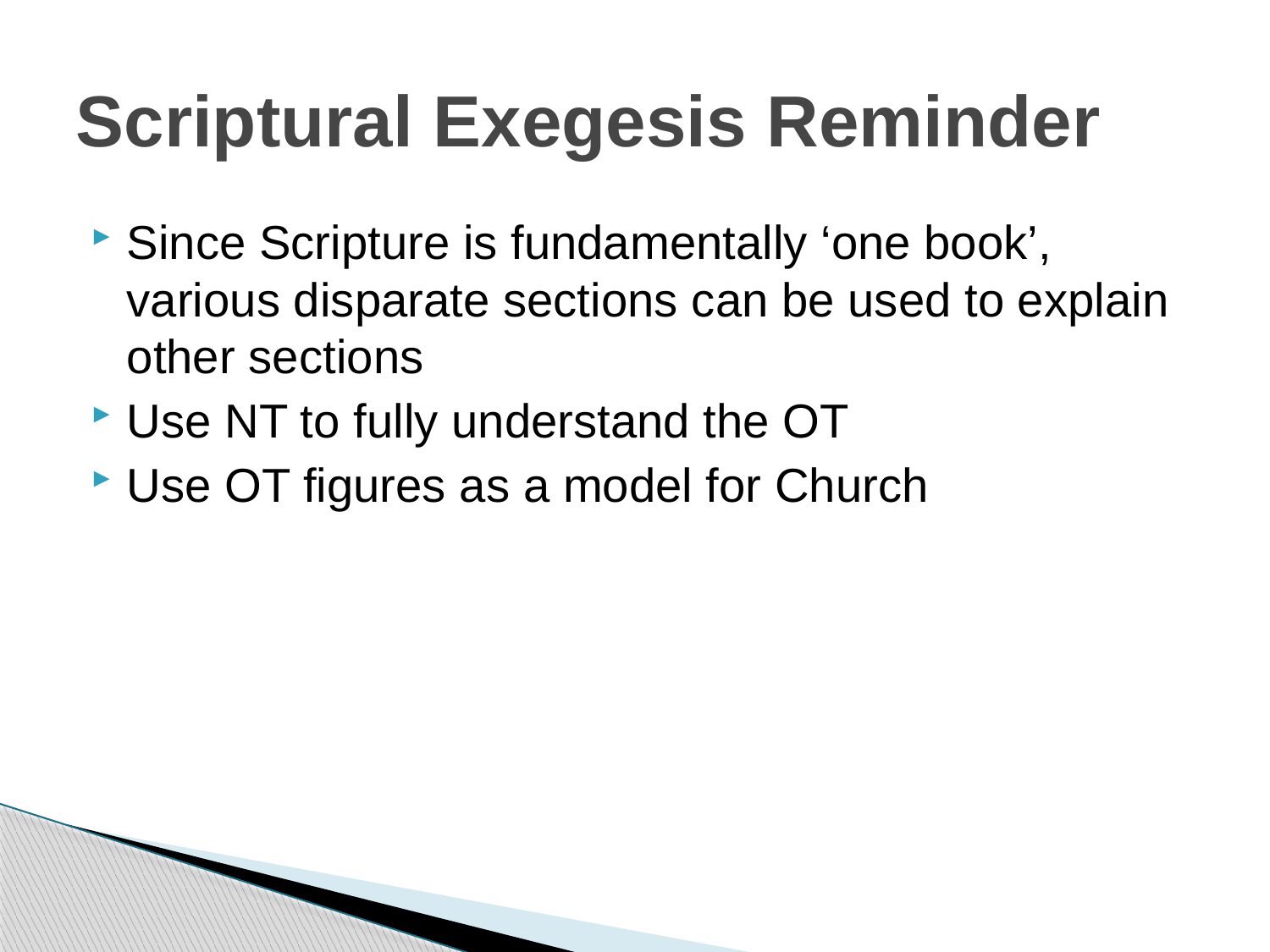

# Scriptural Exegesis Reminder
Since Scripture is fundamentally ‘one book’, various disparate sections can be used to explain other sections
Use NT to fully understand the OT
Use OT figures as a model for Church